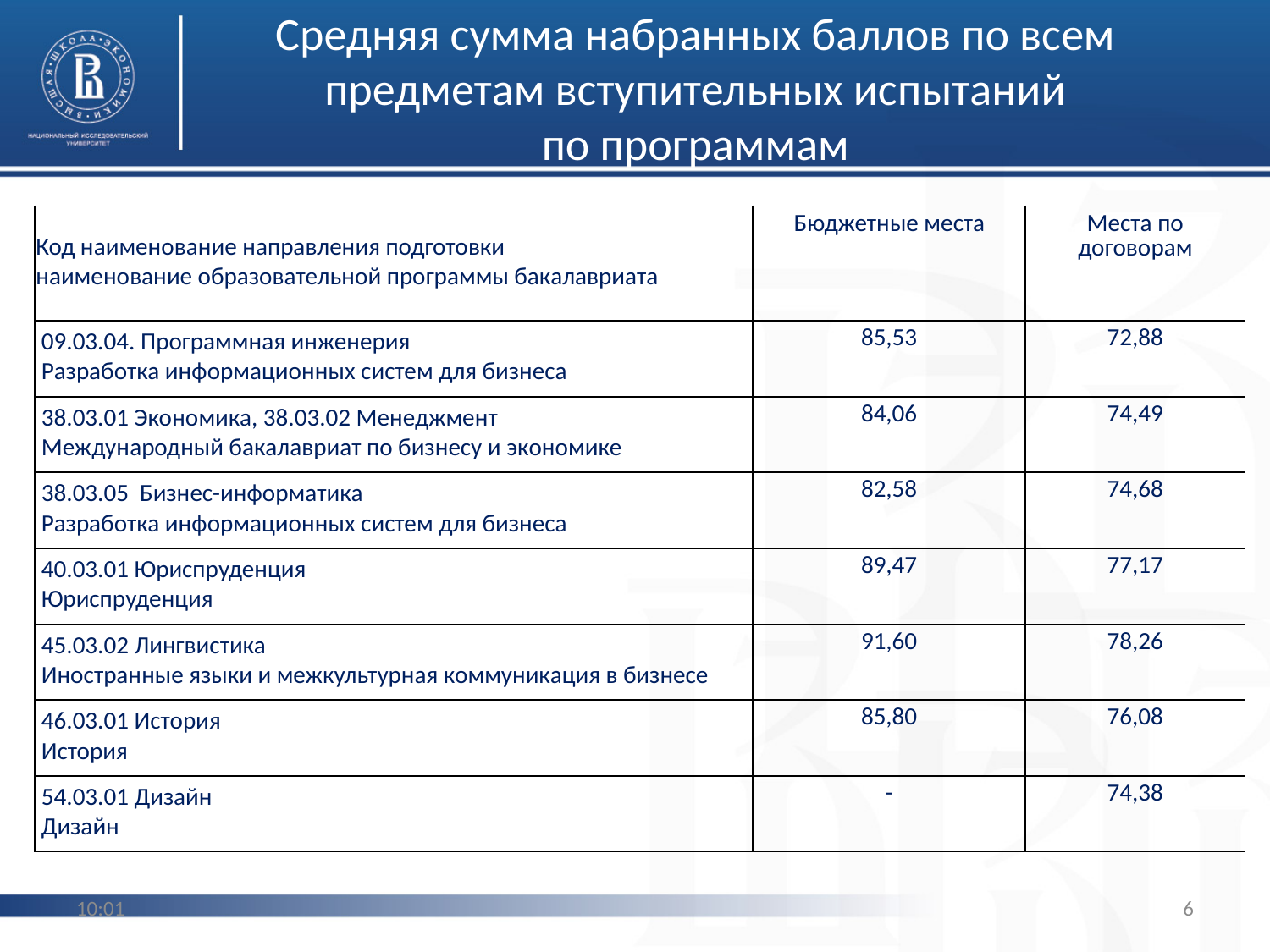

# Средняя сумма набранных баллов по всем предметам вступительных испытаний по программам
| Код наименование направления подготовки наименование образовательной программы бакалавриата | Бюджетные места | Места по договорам |
| --- | --- | --- |
| 09.03.04. Программная инженерия Разработка информационных систем для бизнеса | 85,53 | 72,88 |
| 38.03.01 Экономика, 38.03.02 Менеджмент Международный бакалавриат по бизнесу и экономике | 84,06 | 74,49 |
| 38.03.05 Бизнес-информатика Разработка информационных систем для бизнеса | 82,58 | 74,68 |
| 40.03.01 Юриспруденция Юриспруденция | 89,47 | 77,17 |
| 45.03.02 Лингвистика Иностранные языки и межкультурная коммуникация в бизнесе | 91,60 | 78,26 |
| 46.03.01 История История | 85,80 | 76,08 |
| 54.03.01 Дизайн Дизайн | - | 74,38 |
10:01
6